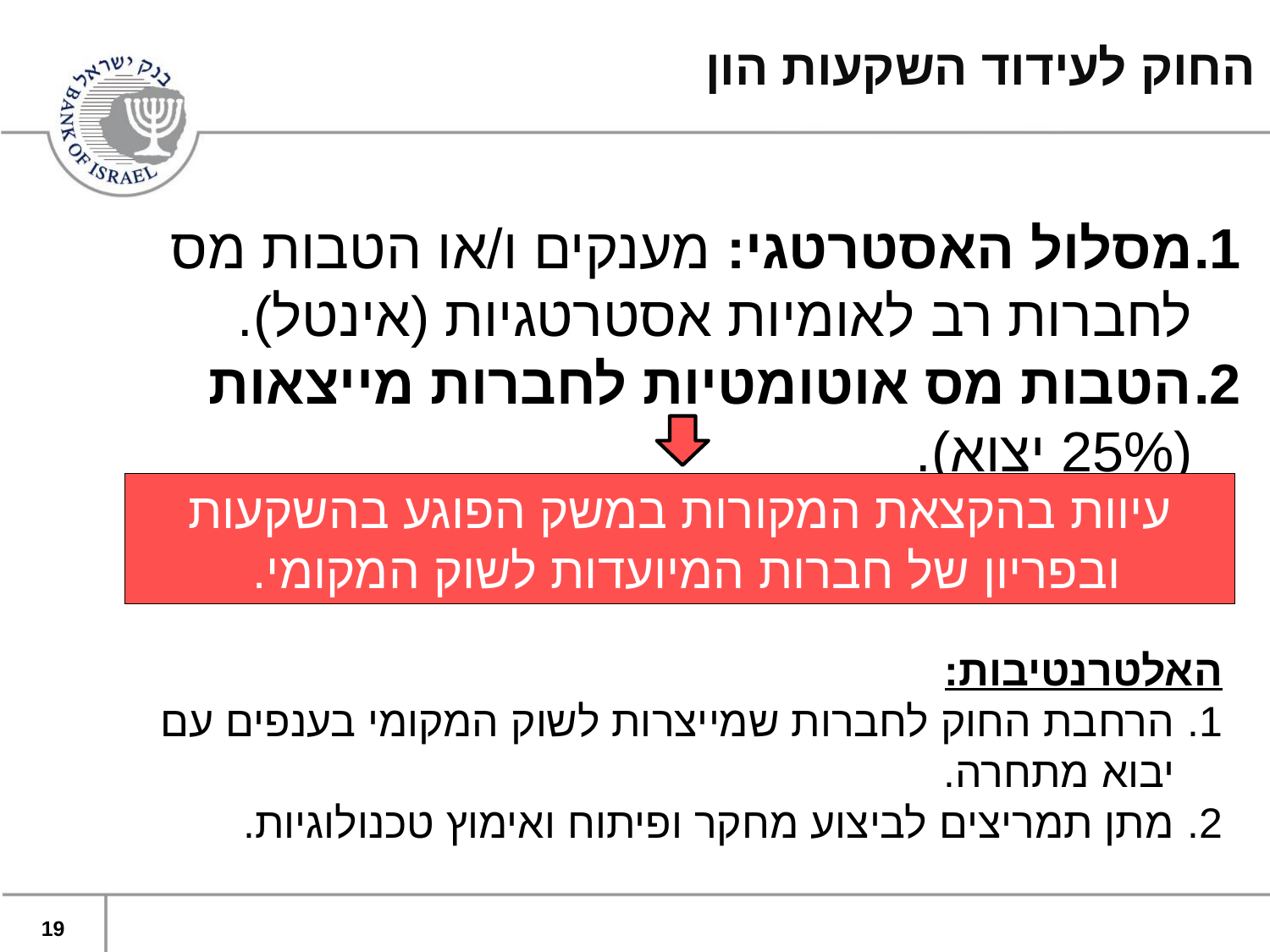

החוק לעידוד השקעות הון
מסלול האסטרטגי: מענקים ו/או הטבות מס לחברות רב לאומיות אסטרטגיות (אינטל).
הטבות מס אוטומטיות לחברות מייצאות (25% יצוא).

עיוות בהקצאת המקורות במשק הפוגע בהשקעות ובפריון של חברות המיועדות לשוק המקומי.
האלטרנטיבות:
הרחבת החוק לחברות שמייצרות לשוק המקומי בענפים עם יבוא מתחרה.
מתן תמריצים לביצוע מחקר ופיתוח ואימוץ טכנולוגיות.
19